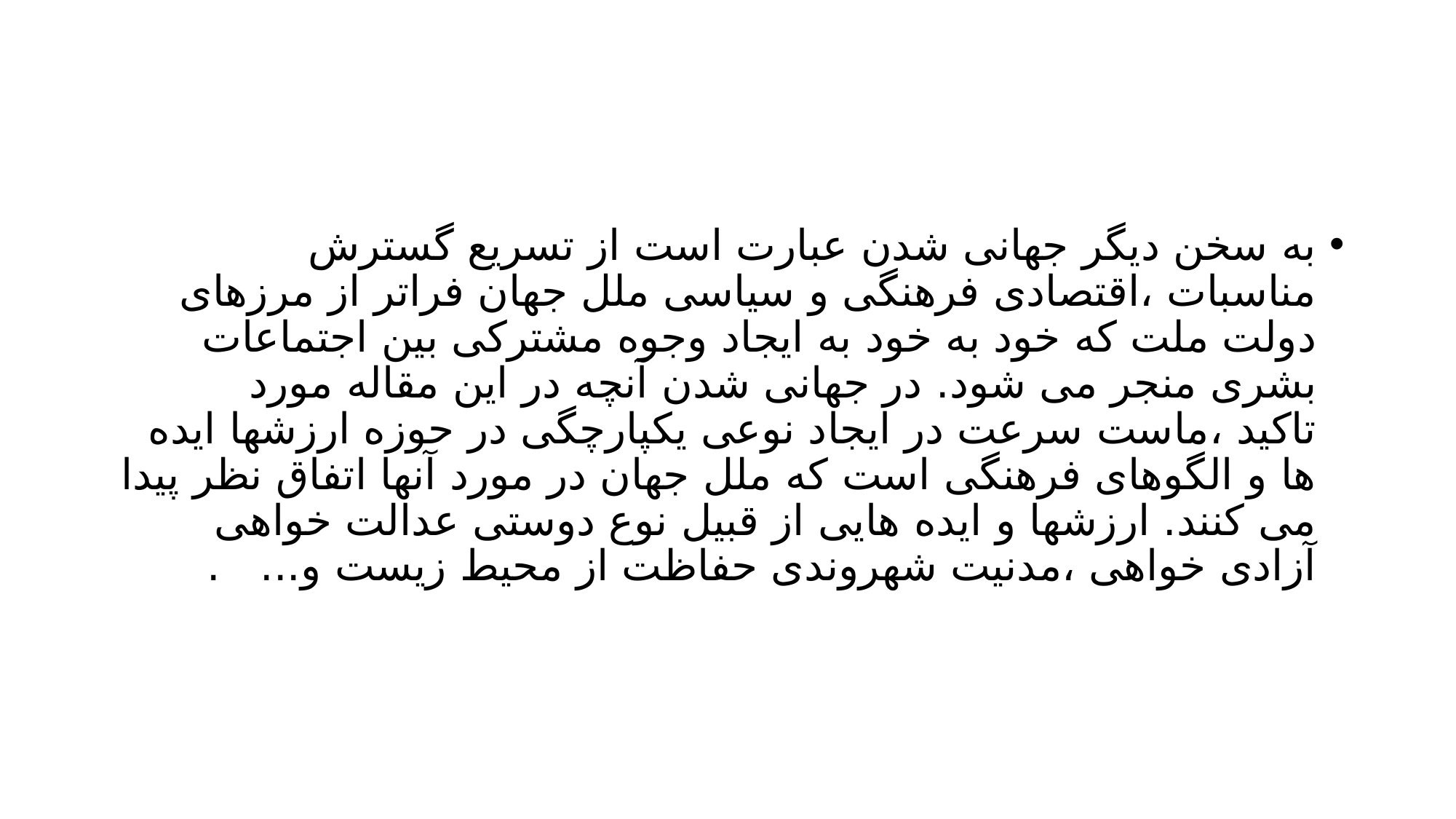

#
به سخن دیگر جهانی شدن عبارت است از تسریع گسترش مناسبات ،اقتصادی فرهنگی و سیاسی ملل جهان فراتر از مرزهای دولت ملت که خود به خود به ایجاد وجوه مشترکی بین اجتماعات بشری منجر می شود. در جهانی شدن آنچه در این مقاله مورد تاکید ،ماست سرعت در ایجاد نوعی یکپارچگی در حوزه ارزشها ایده ها و الگوهای فرهنگی است که ملل جهان در مورد آنها اتفاق نظر پیدا می کنند. ارزشها و ایده هایی از قبیل نوع دوستی عدالت خواهی آزادی خواهی ،مدنیت شهروندی حفاظت از محیط زیست و...   .